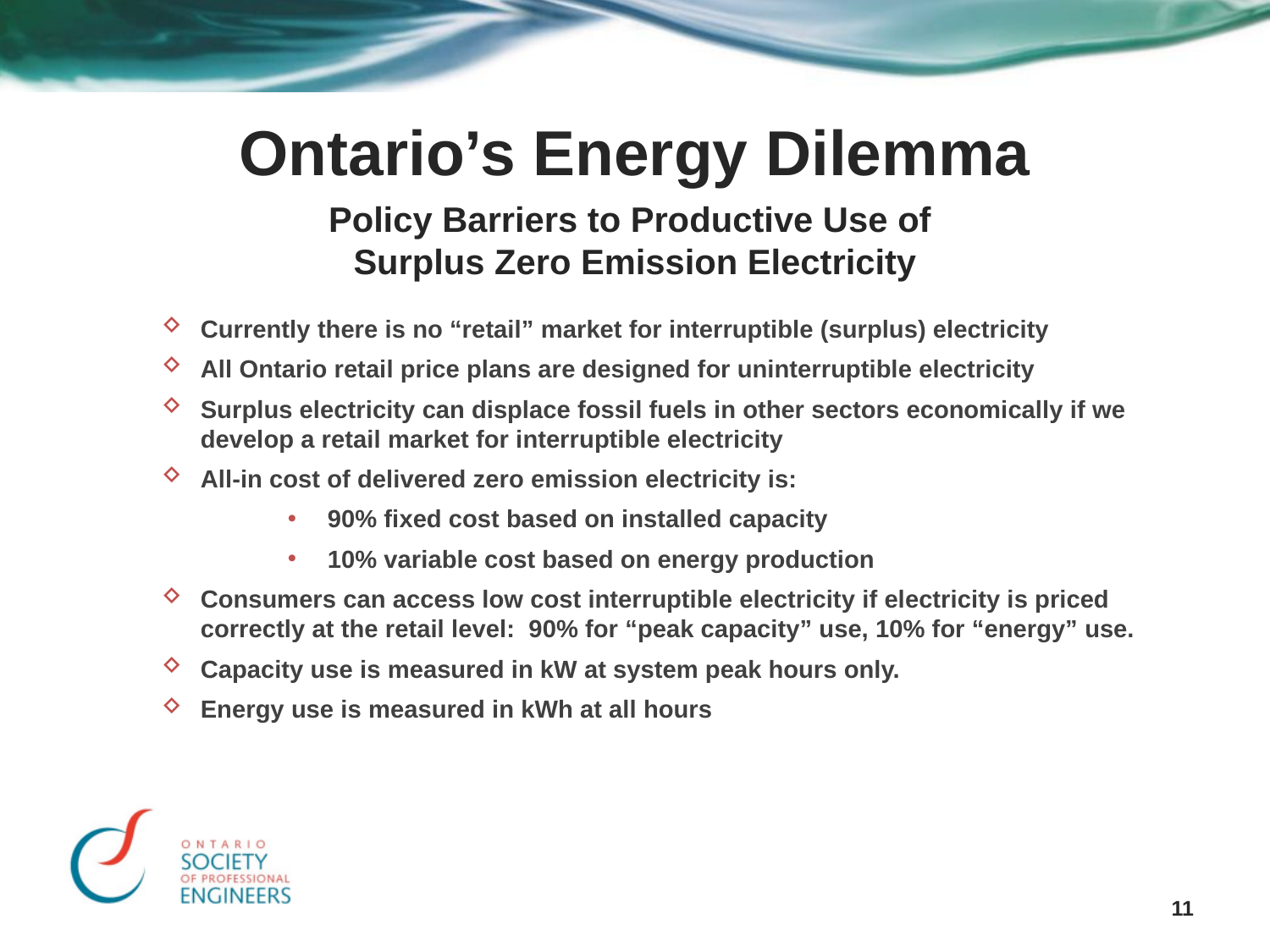

Ontario’s Energy Dilemma
Policy Barriers to Productive Use of
Surplus Zero Emission Electricity
Currently there is no “retail” market for interruptible (surplus) electricity
All Ontario retail price plans are designed for uninterruptible electricity
Surplus electricity can displace fossil fuels in other sectors economically if we develop a retail market for interruptible electricity
All-in cost of delivered zero emission electricity is:
90% fixed cost based on installed capacity
10% variable cost based on energy production
Consumers can access low cost interruptible electricity if electricity is priced correctly at the retail level:  90% for “peak capacity” use, 10% for “energy” use.
Capacity use is measured in kW at system peak hours only.
Energy use is measured in kWh at all hours
11